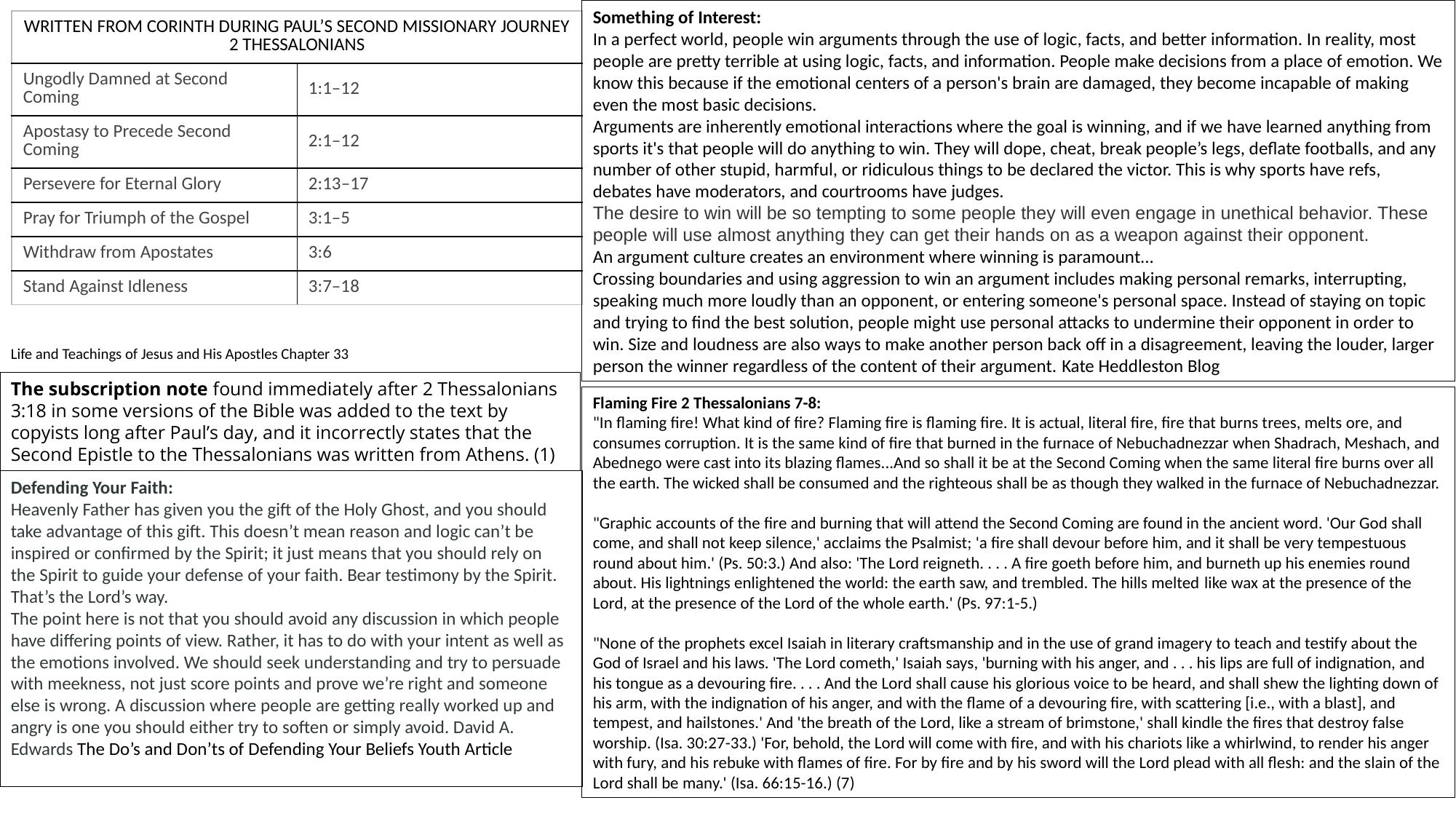

Something of Interest:
In a perfect world, people win arguments through the use of logic, facts, and better information. In reality, most people are pretty terrible at using logic, facts, and information. People make decisions from a place of emotion. We know this because if the emotional centers of a person's brain are damaged, they become incapable of making even the most basic decisions.
Arguments are inherently emotional interactions where the goal is winning, and if we have learned anything from sports it's that people will do anything to win. They will dope, cheat, break people’s legs, deflate footballs, and any number of other stupid, harmful, or ridiculous things to be declared the victor. This is why sports have refs, debates have moderators, and courtrooms have judges.
The desire to win will be so tempting to some people they will even engage in unethical behavior. These people will use almost anything they can get their hands on as a weapon against their opponent.
An argument culture creates an environment where winning is paramount...
Crossing boundaries and using aggression to win an argument includes making personal remarks, interrupting, speaking much more loudly than an opponent, or entering someone's personal space. Instead of staying on topic and trying to find the best solution, people might use personal attacks to undermine their opponent in order to win. Size and loudness are also ways to make another person back off in a disagreement, leaving the louder, larger person the winner regardless of the content of their argument. Kate Heddleston Blog
| WRITTEN FROM CORINTH DURING PAUL’S SECOND MISSIONARY JOURNEY 2 THESSALONIANS |  |
| --- | --- |
| Ungodly Damned at Second Coming | 1:1–12 |
| Apostasy to Precede Second Coming | 2:1–12 |
| Persevere for Eternal Glory | 2:13–17 |
| Pray for Triumph of the Gospel | 3:1–5 |
| Withdraw from Apostates | 3:6 |
| Stand Against Idleness | 3:7–18 |
Life and Teachings of Jesus and His Apostles Chapter 33
The subscription note found immediately after 2 Thessalonians 3:18 in some versions of the Bible was added to the text by copyists long after Paul’s day, and it incorrectly states that the Second Epistle to the Thessalonians was written from Athens. (1)
Flaming Fire 2 Thessalonians 7-8:
"In flaming fire! What kind of fire? Flaming fire is flaming fire. It is actual, literal fire, fire that burns trees, melts ore, and consumes corruption. It is the same kind of fire that burned in the furnace of Nebuchadnezzar when Shadrach, Meshach, and Abednego were cast into its blazing flames...And so shall it be at the Second Coming when the same literal fire burns over all the earth. The wicked shall be consumed and the righteous shall be as though they walked in the furnace of Nebuchadnezzar.

"Graphic accounts of the fire and burning that will attend the Second Coming are found in the ancient word. 'Our God shall come, and shall not keep silence,' acclaims the Psalmist; 'a fire shall devour before him, and it shall be very tempestuous round about him.' (Ps. 50:3.) And also: 'The Lord reigneth. . . . A fire goeth before him, and burneth up his enemies round about. His lightnings enlightened the world: the earth saw, and trembled. The hills melted like wax at the presence of the Lord, at the presence of the Lord of the whole earth.' (Ps. 97:1-5.)

"None of the prophets excel Isaiah in literary craftsmanship and in the use of grand imagery to teach and testify about the God of Israel and his laws. 'The Lord cometh,' Isaiah says, 'burning with his anger, and . . . his lips are full of indignation, and his tongue as a devouring fire. . . . And the Lord shall cause his glorious voice to be heard, and shall shew the lighting down of his arm, with the indignation of his anger, and with the flame of a devouring fire, with scattering [i.e., with a blast], and tempest, and hailstones.' And 'the breath of the Lord, like a stream of brimstone,' shall kindle the fires that destroy false worship. (Isa. 30:27-33.) 'For, behold, the Lord will come with fire, and with his chariots like a whirlwind, to render his anger with fury, and his rebuke with flames of fire. For by fire and by his sword will the Lord plead with all flesh: and the slain of the Lord shall be many.' (Isa. 66:15-16.) (7)
Defending Your Faith:
Heavenly Father has given you the gift of the Holy Ghost, and you should take advantage of this gift. This doesn’t mean reason and logic can’t be inspired or confirmed by the Spirit; it just means that you should rely on the Spirit to guide your defense of your faith. Bear testimony by the Spirit. That’s the Lord’s way.
The point here is not that you should avoid any discussion in which people have differing points of view. Rather, it has to do with your intent as well as the emotions involved. We should seek understanding and try to persuade with meekness, not just score points and prove we’re right and someone else is wrong. A discussion where people are getting really worked up and angry is one you should either try to soften or simply avoid. David A. Edwards The Do’s and Don’ts of Defending Your Beliefs Youth Article